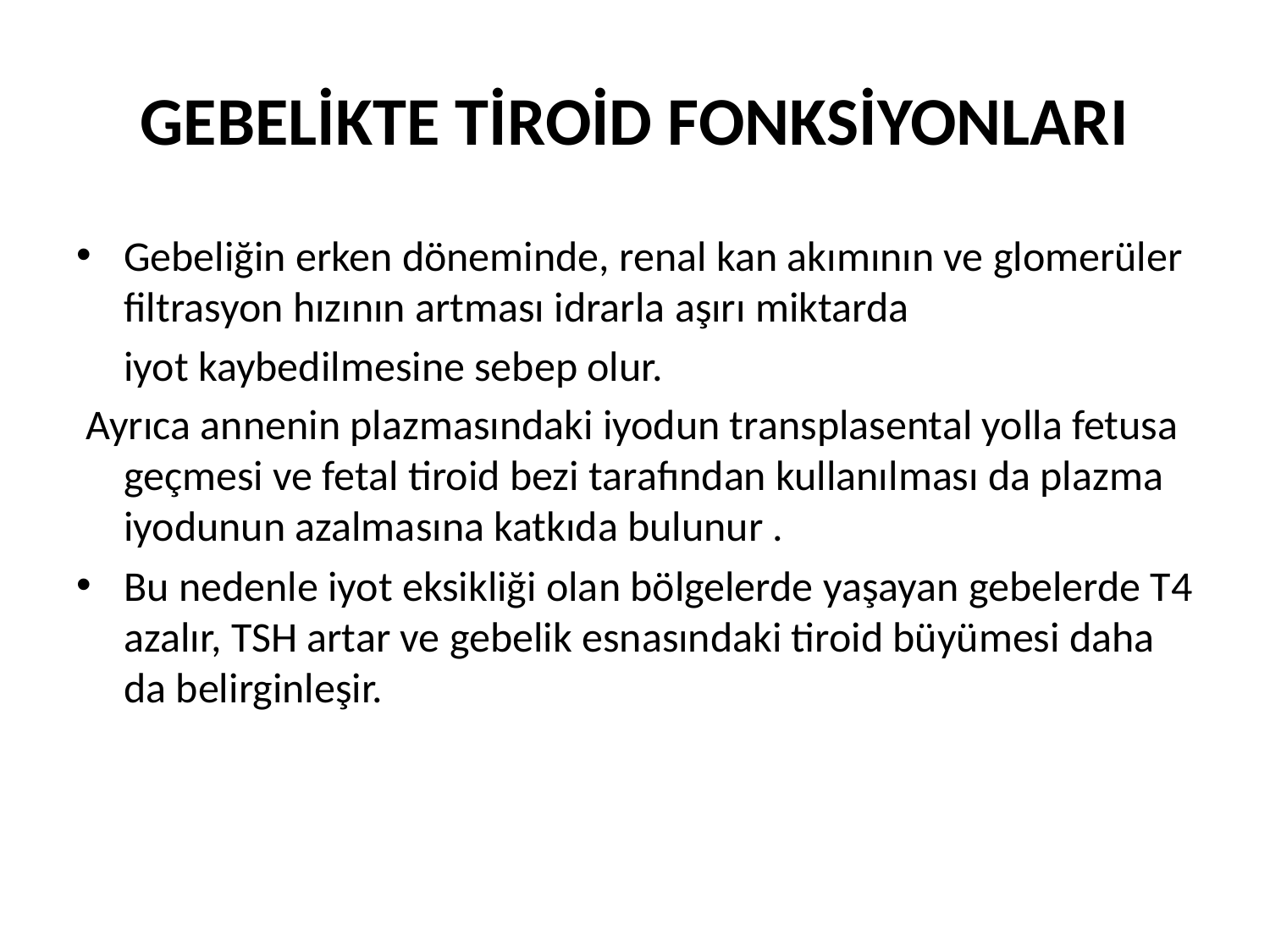

# GEBELİKTE TİROİD FONKSİYONLARI
Gebeliğin erken döneminde, renal kan akımının ve glomerüler filtrasyon hızının artması idrarla aşırı miktarda
     iyot kaybedilmesine sebep olur.
 Ayrıca annenin plazmasındaki iyodun transplasental yolla fetusa geçmesi ve fetal tiroid bezi tarafından kullanılması da plazma iyodunun azalmasına katkıda bulunur .
Bu nedenle iyot eksikliği olan bölgelerde yaşayan gebelerde T4 azalır, TSH artar ve gebelik esnasındaki tiroid büyümesi daha da belirginleşir.